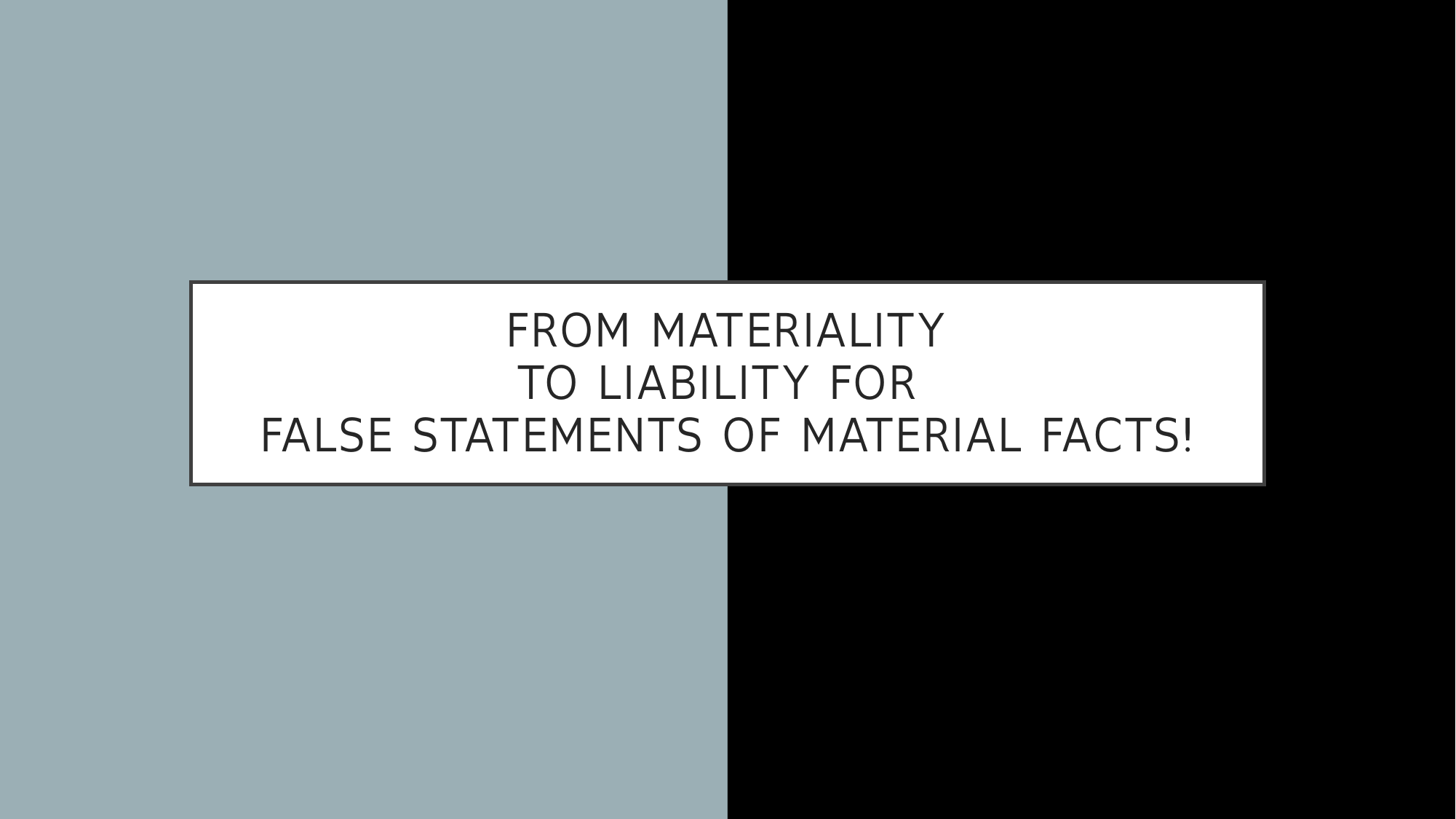

# From materiality to liability for false statements of material facts!